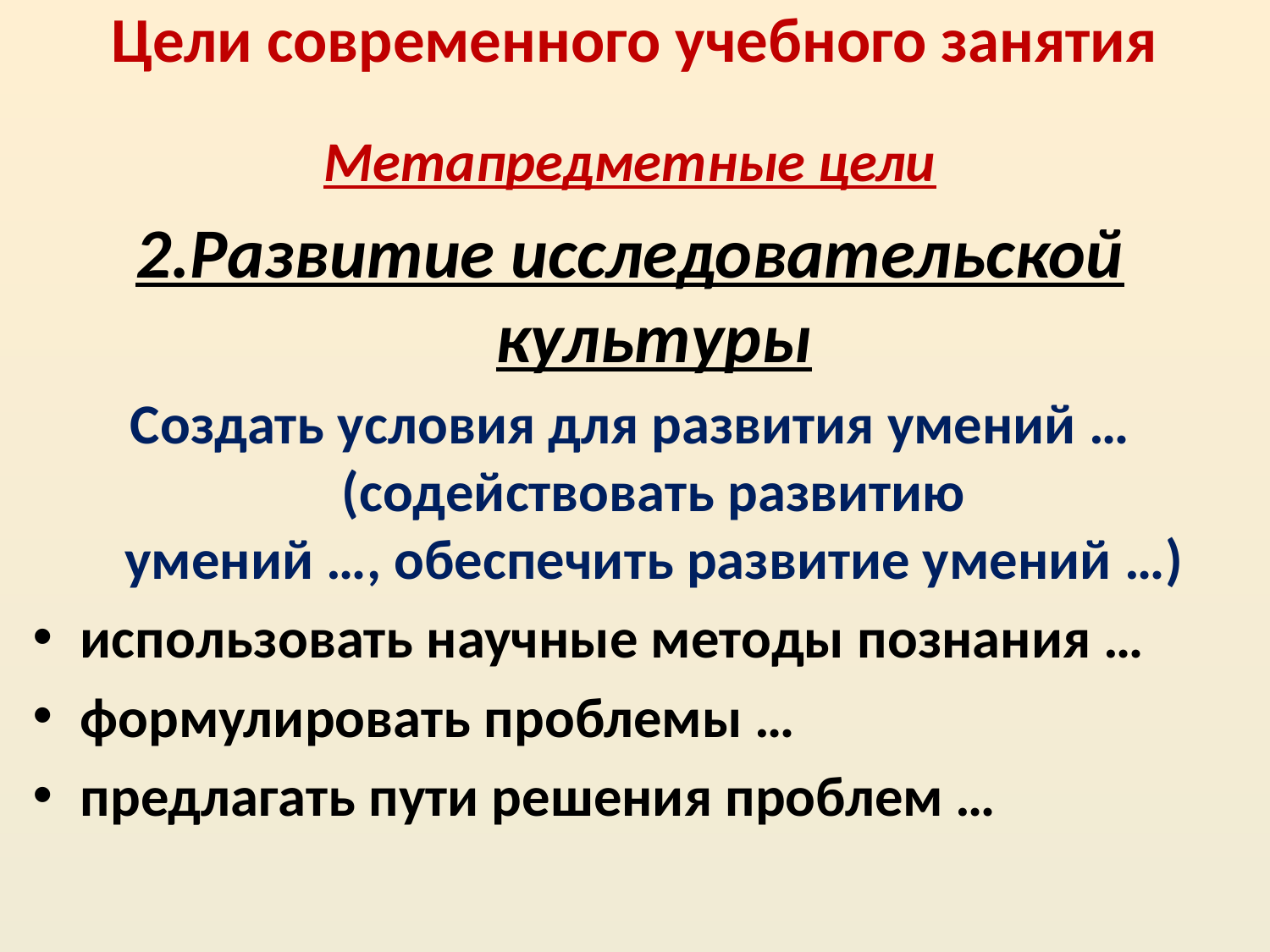

# Цели современного учебного занятия
Метапредметные цели
2.Развитие исследовательской культуры
Создать условия для развития умений … (содействовать развитию умений …, обеспечить развитие умений …)
использовать научные методы познания …
формулировать проблемы …
предлагать пути решения проблем …